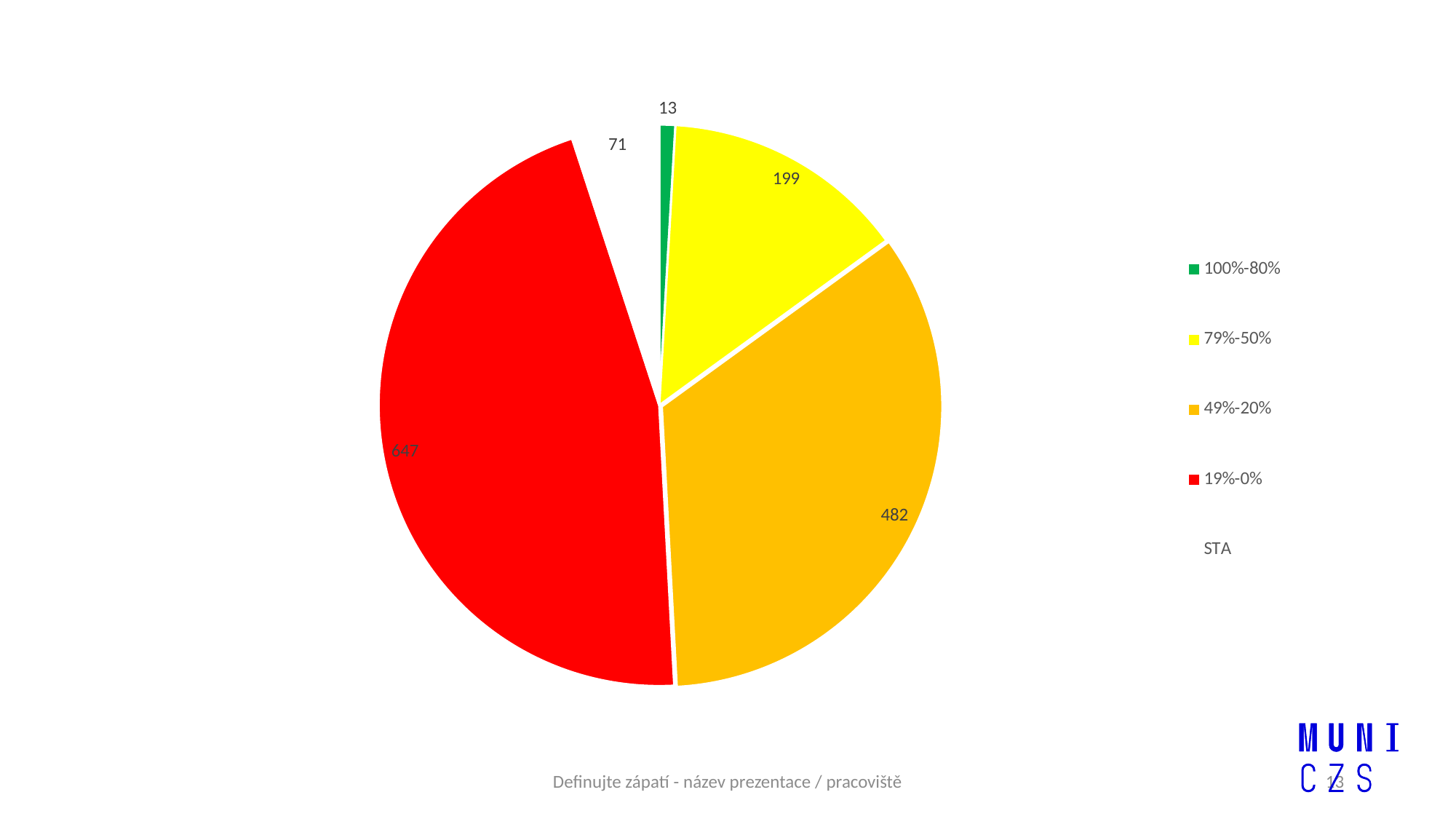

### Chart

| Category | Procentuální využitelnost aktivních E+ smluv MU |
|---|---|
| 100%-80% | 13.0 |
| 79%-50% | 199.0 |
| 49%-20% | 482.0 |
| 19%-0% | 647.0 |
| STA | 71.0 |
Definujte zápatí - název prezentace / pracoviště
13